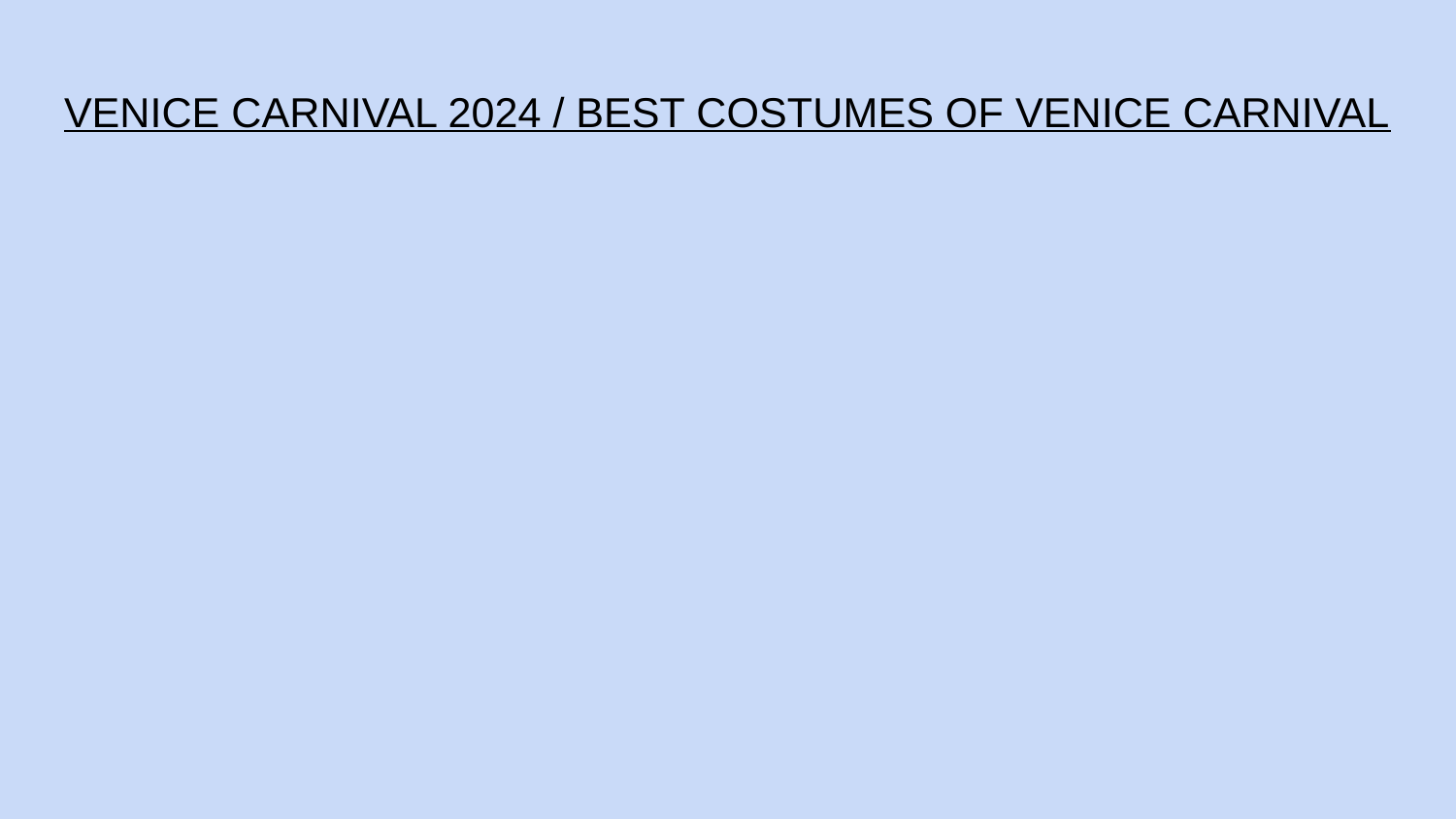

# VENICE CARNIVAL 2024 / BEST COSTUMES OF VENICE CARNIVAL